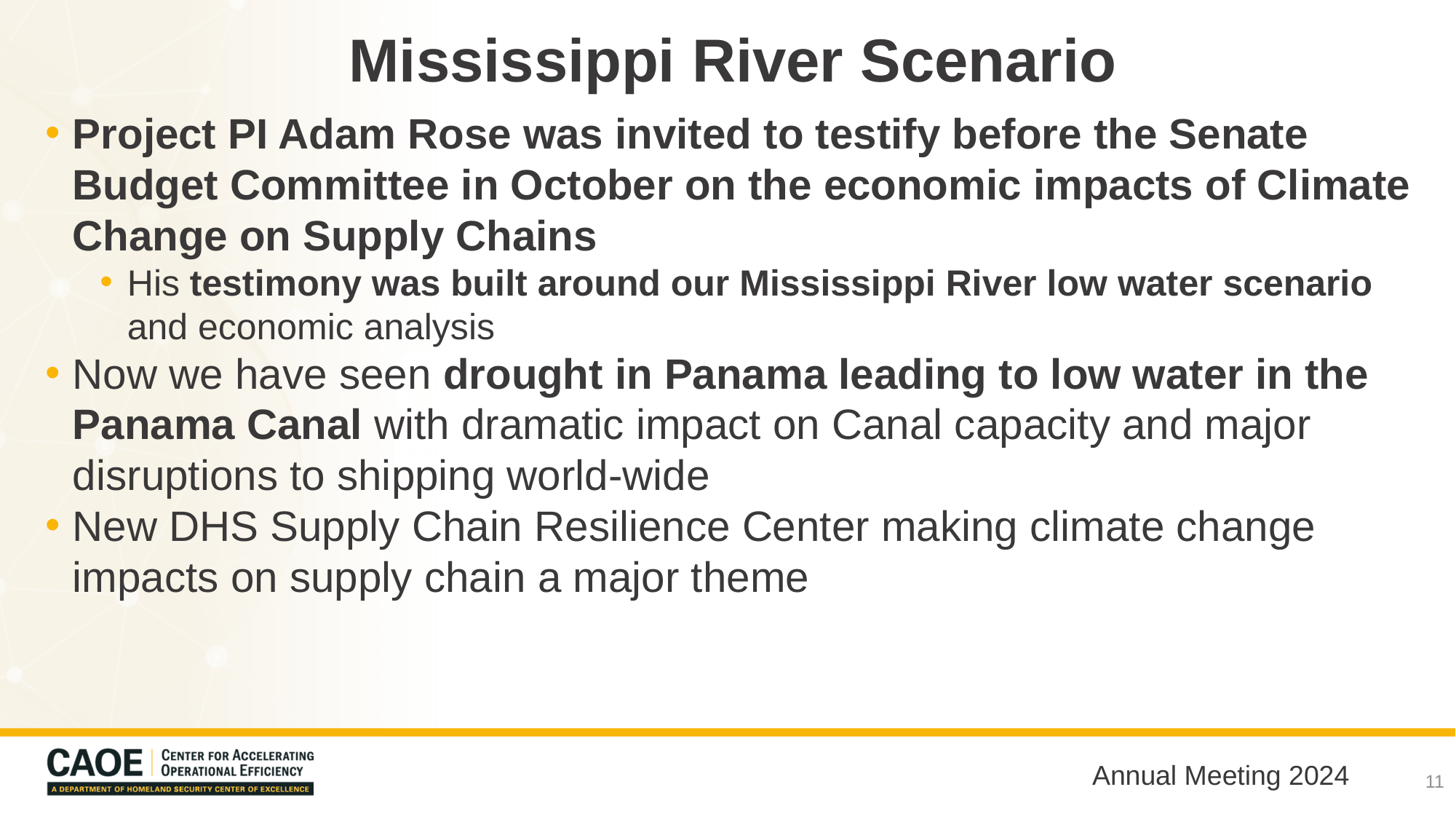

# Mississippi River Scenario
Project PI Adam Rose was invited to testify before the Senate Budget Committee in October on the economic impacts of Climate Change on Supply Chains
His testimony was built around our Mississippi River low water scenario and economic analysis
Now we have seen drought in Panama leading to low water in the Panama Canal with dramatic impact on Canal capacity and major disruptions to shipping world-wide
New DHS Supply Chain Resilience Center making climate change impacts on supply chain a major theme

11